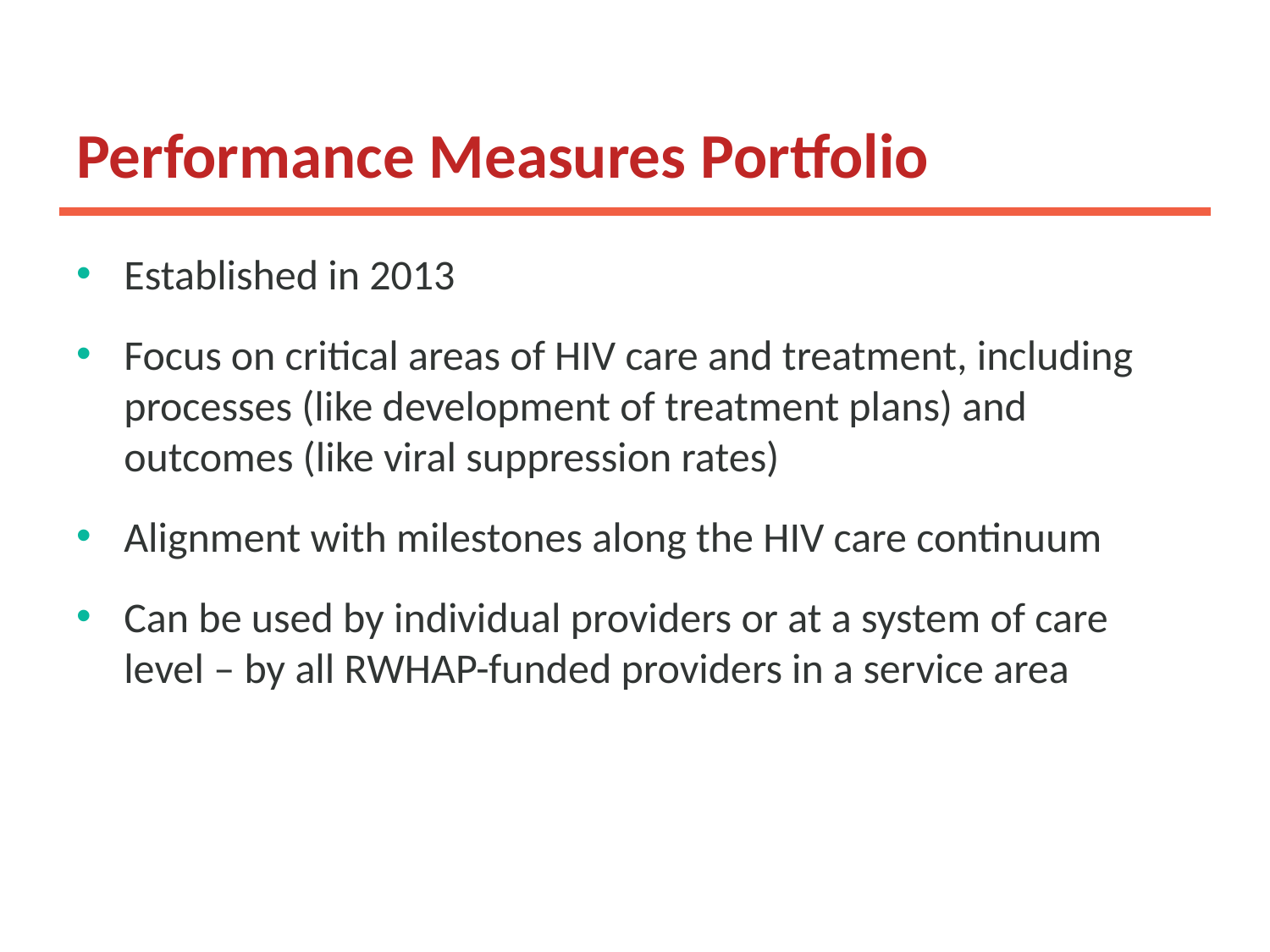

# Performance Measures Portfolio
Established in 2013
Focus on critical areas of HIV care and treatment, including processes (like development of treatment plans) and outcomes (like viral suppression rates)
Alignment with milestones along the HIV care continuum
Can be used by individual providers or at a system of care level – by all RWHAP-funded providers in a service area